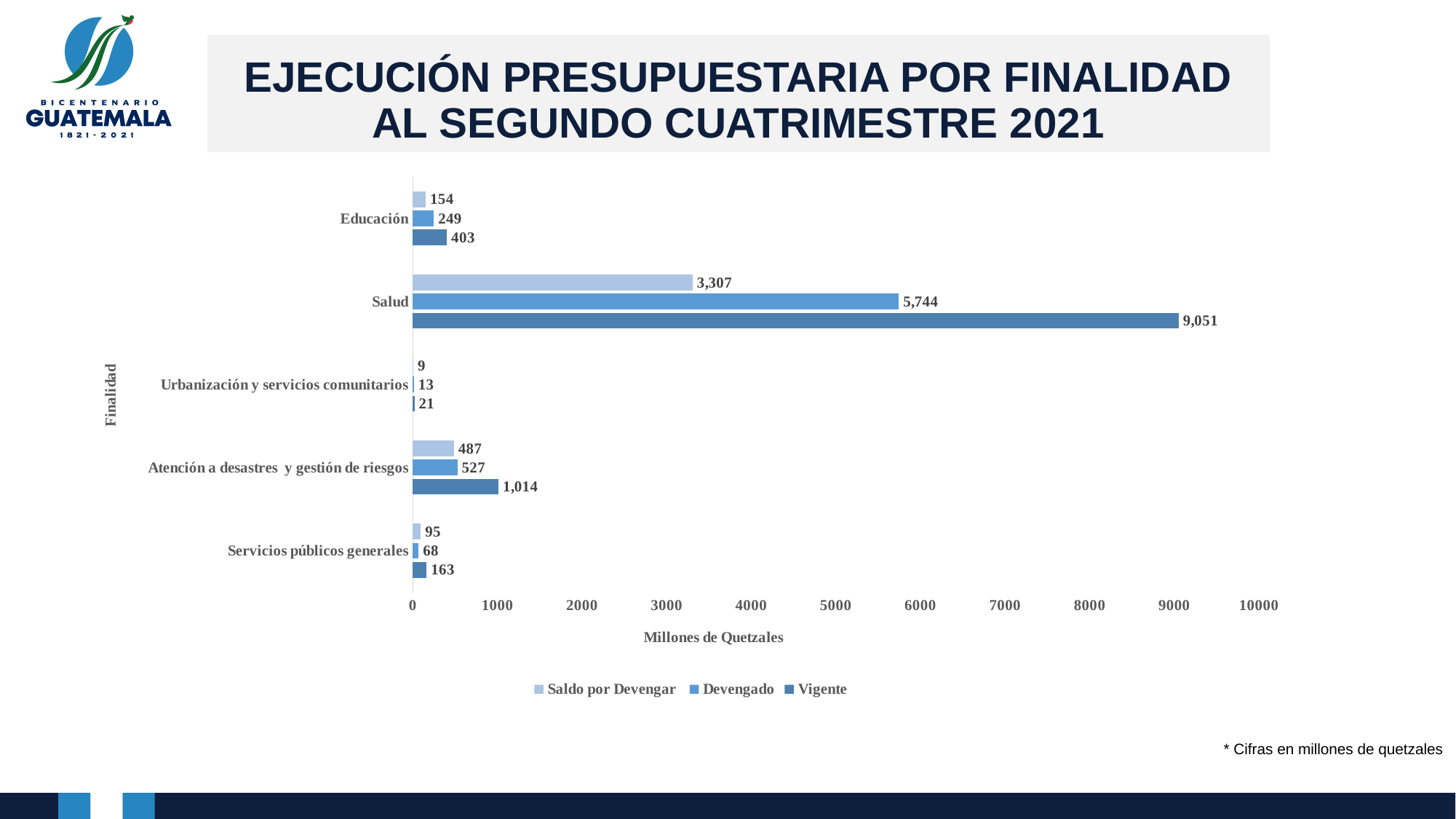

# EJECUCIÓN PRESUPUESTARIA POR FINALIDAD AL SEGUNDO CUATRIMESTRE 2021

### Chart

| Category | Vigente | Devengado | Saldo por Devengar  |
|---|---|---|---|
| Servicios públicos generales | 162.6580970000005 | 67.85812934 | 94.79996766 |
| Atención a desastres  y gestión de riesgos | 1014.0696229999975 | 527.2897257100005 | 486.77989729 |
| Urbanización y servicios comunitarios | 21.1841045 | 12.63999887 | 8.54410563 |
| Salud | 9051.2263675 | 5743.853104770004 | 3307.373262730009 |
| Educación | 403.0188079999997 | 249.19456658 | 153.82424142000053 |
* Cifras en millones de quetzales